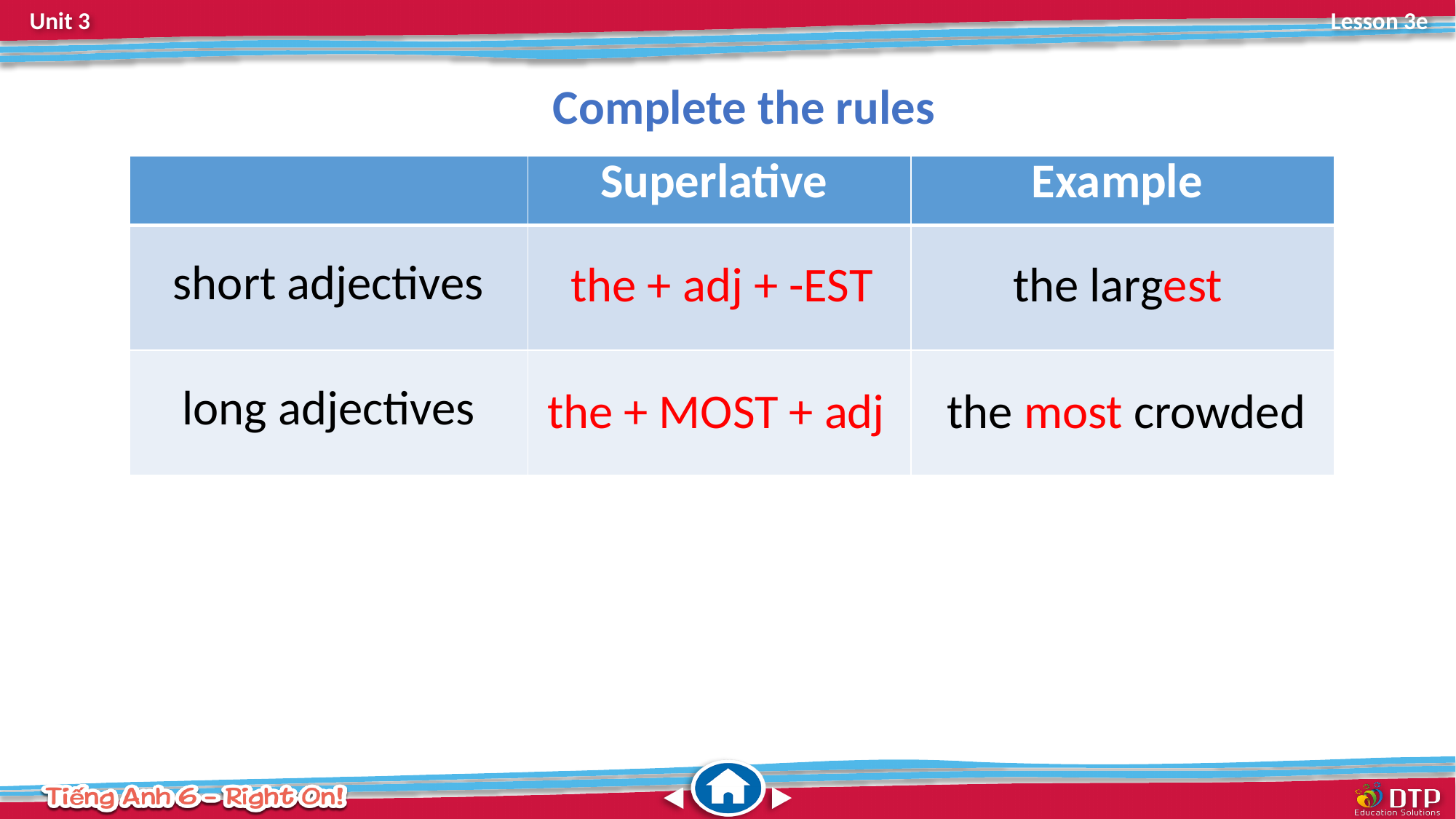

Complete the rules
|  | Superlative | Example |
| --- | --- | --- |
| short adjectives |  |  |
| long adjectives |  |  |
the largest
the + adj + -EST
the + MOST + adj
the most crowded